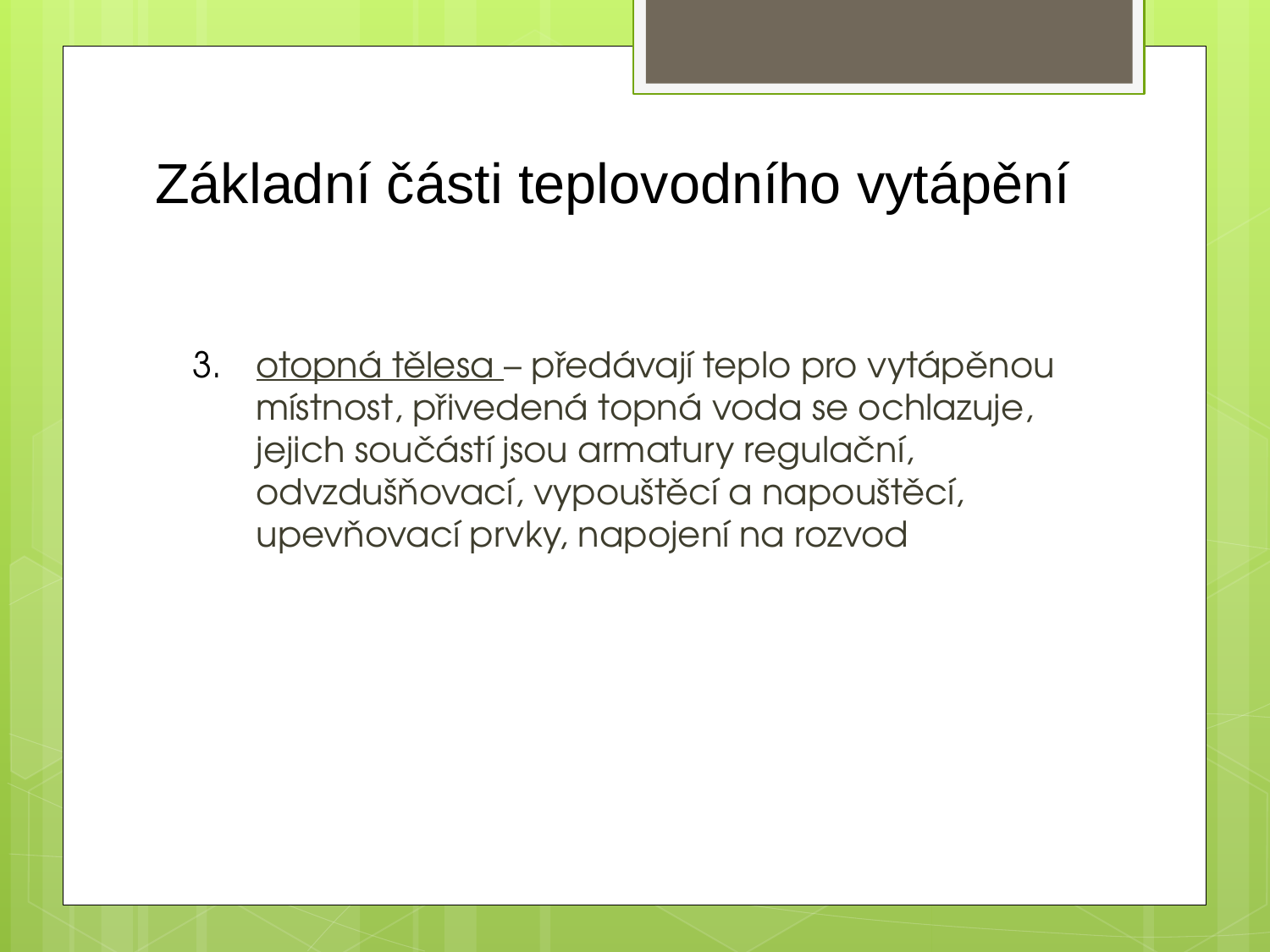

# Základní části teplovodního vytápění
otopná tělesa – předávají teplo pro vytápěnou místnost, přivedená topná voda se ochlazuje, jejich součástí jsou armatury regulační, odvzdušňovací, vypouštěcí a napouštěcí, upevňovací prvky, napojení na rozvod